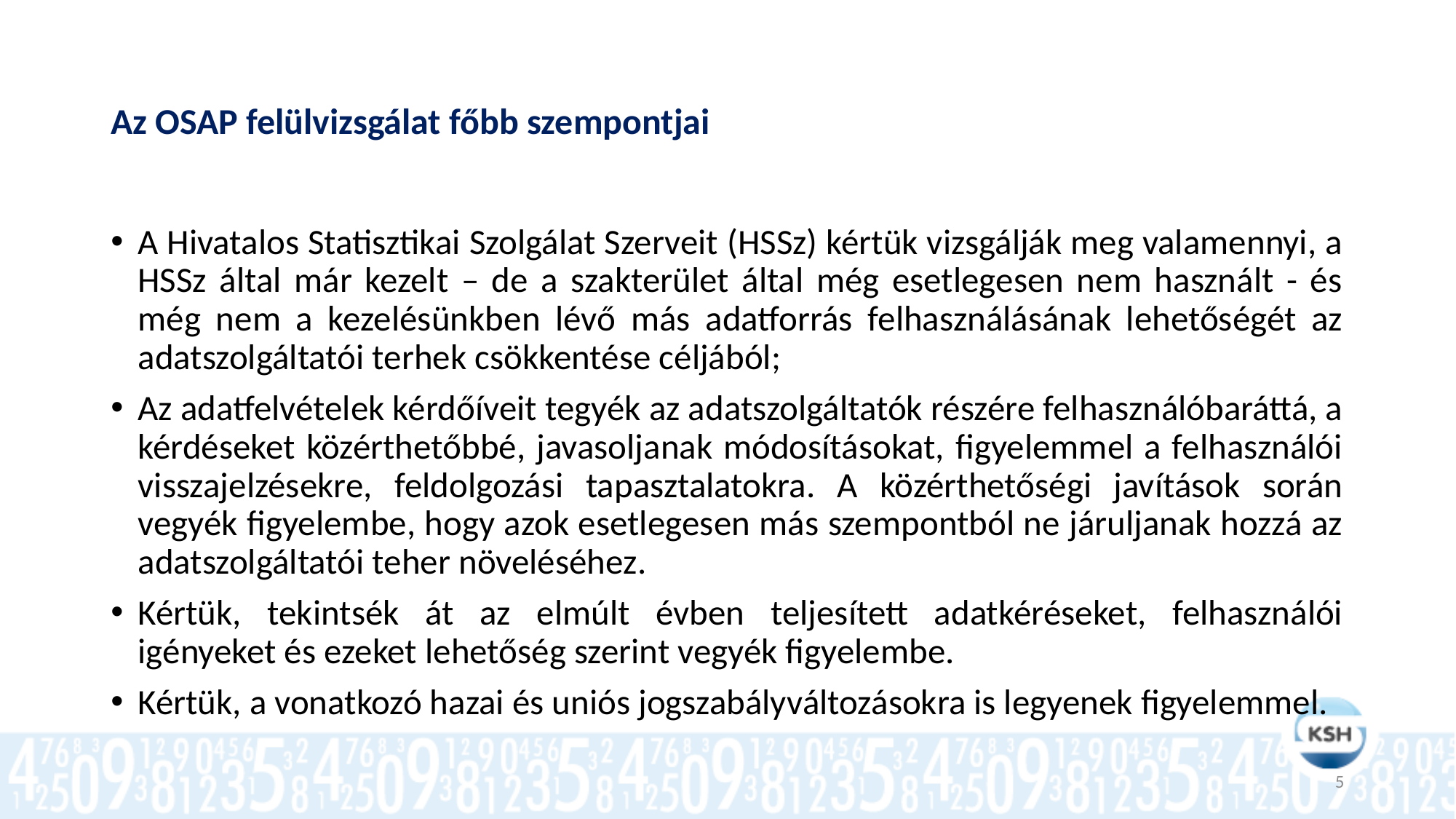

# Az OSAP felülvizsgálat főbb szempontjai
A Hivatalos Statisztikai Szolgálat Szerveit (HSSz) kértük vizsgálják meg valamennyi, a HSSz által már kezelt – de a szakterület által még esetlegesen nem használt - és még nem a kezelésünkben lévő más adatforrás felhasználásának lehetőségét az adatszolgáltatói terhek csökkentése céljából;
Az adatfelvételek kérdőíveit tegyék az adatszolgáltatók részére felhasználóbaráttá, a kérdéseket közérthetőbbé, javasoljanak módosításokat, figyelemmel a felhasználói visszajelzésekre, feldolgozási tapasztalatokra. A közérthetőségi javítások során vegyék figyelembe, hogy azok esetlegesen más szempontból ne járuljanak hozzá az adatszolgáltatói teher növeléséhez.
Kértük, tekintsék át az elmúlt évben teljesített adatkéréseket, felhasználói igényeket és ezeket lehetőség szerint vegyék figyelembe.
Kértük, a vonatkozó hazai és uniós jogszabályváltozásokra is legyenek figyelemmel.

5